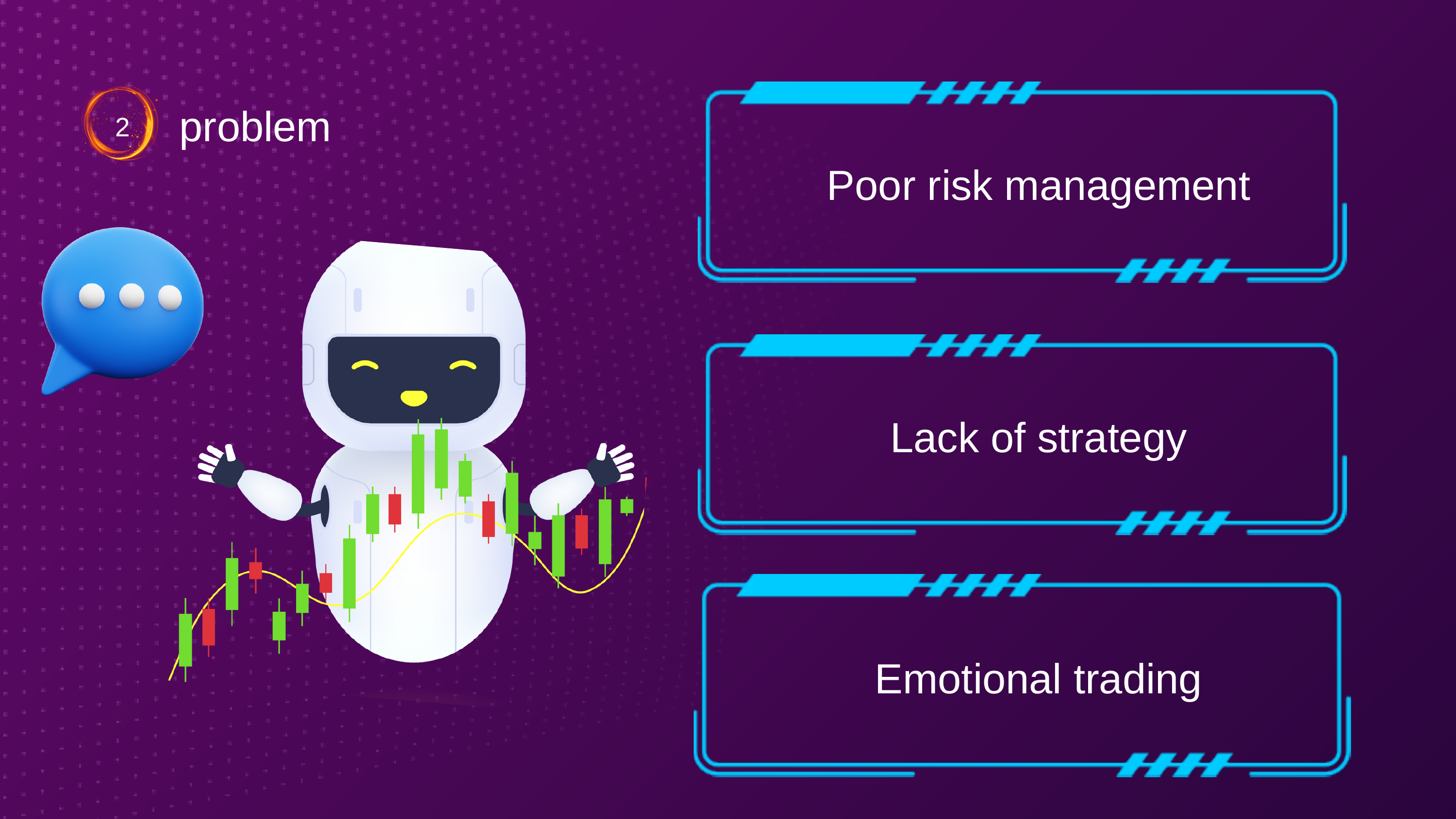

2

problem
Poor risk management

Lack of strategy

Emotional trading